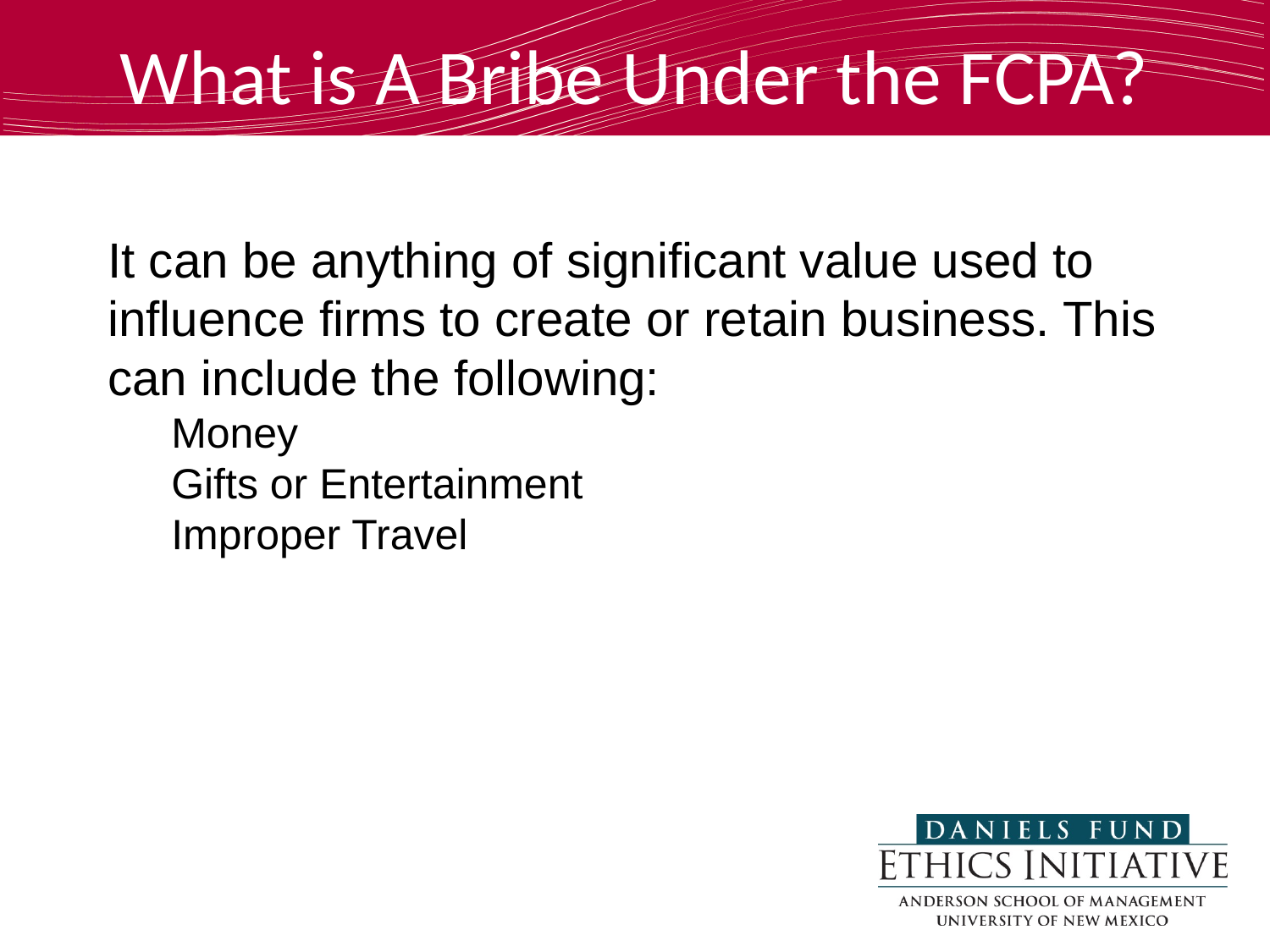

What is A Bribe Under the FCPA?
It can be anything of significant value used to influence firms to create or retain business. This can include the following:
Money
Gifts or Entertainment
Improper Travel